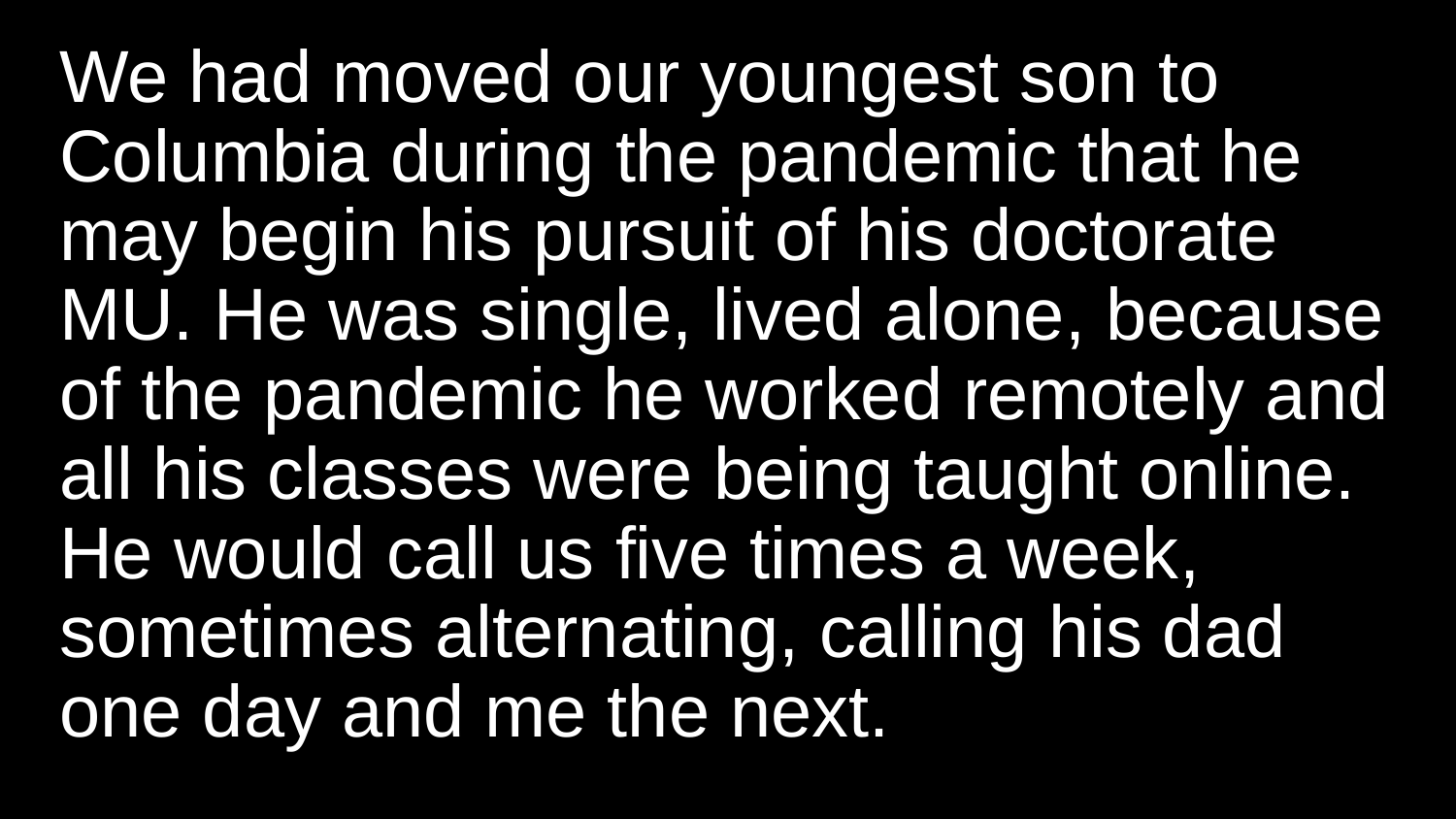

We had moved our youngest son to Columbia during the pandemic that he may begin his pursuit of his doctorate MU. He was single, lived alone, because of the pandemic he worked remotely and all his classes were being taught online. He would call us five times a week, sometimes alternating, calling his dad one day and me the next.